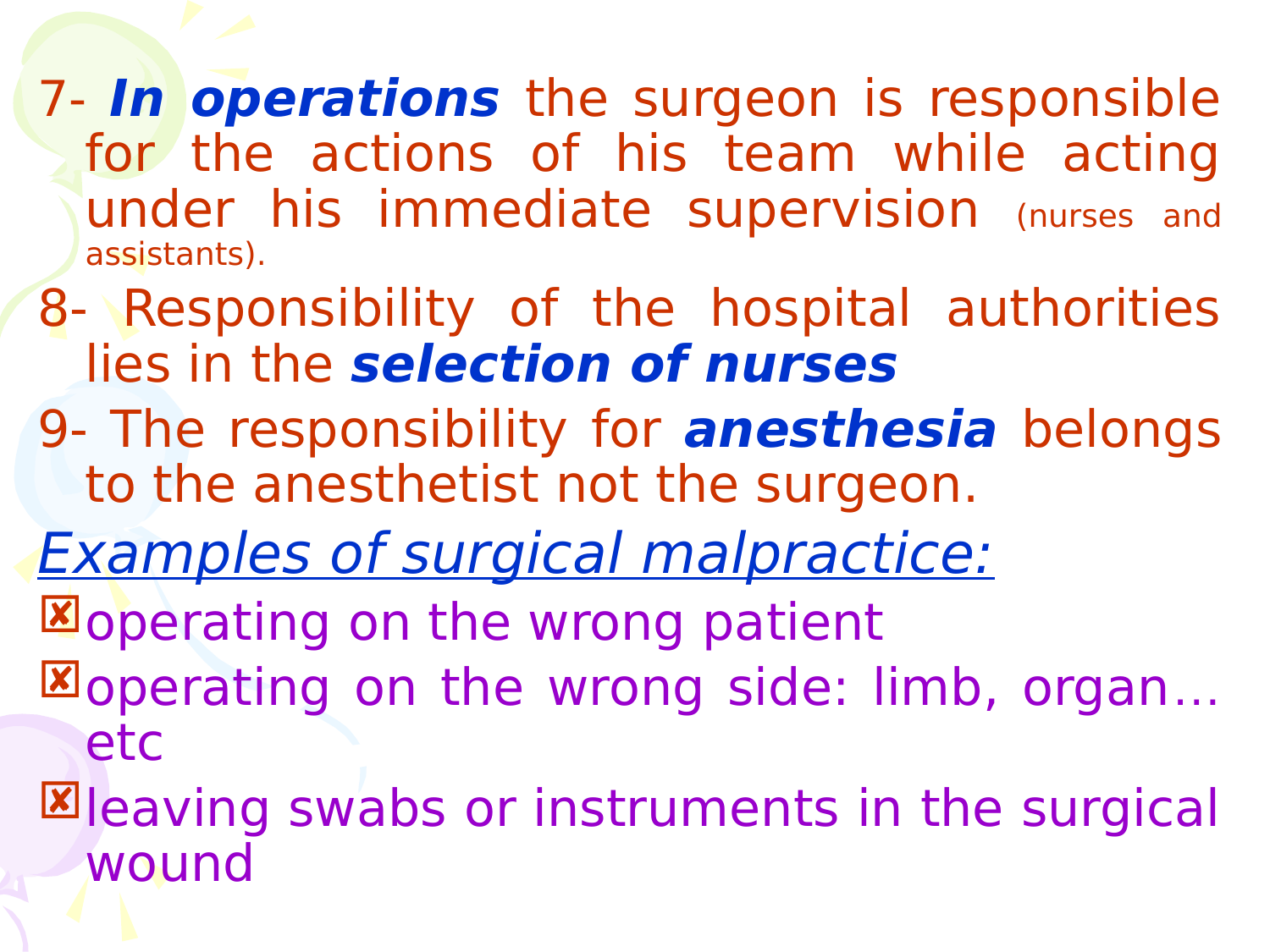

7- In operations the surgeon is responsible for the actions of his team while acting under his immediate supervision (nurses and assistants).
8- Responsibility of the hospital authorities lies in the selection of nurses
9- The responsibility for anesthesia belongs to the anesthetist not the surgeon.
Examples of surgical malpractice:
operating on the wrong patient
operating on the wrong side: limb, organ…etc
leaving swabs or instruments in the surgical wound